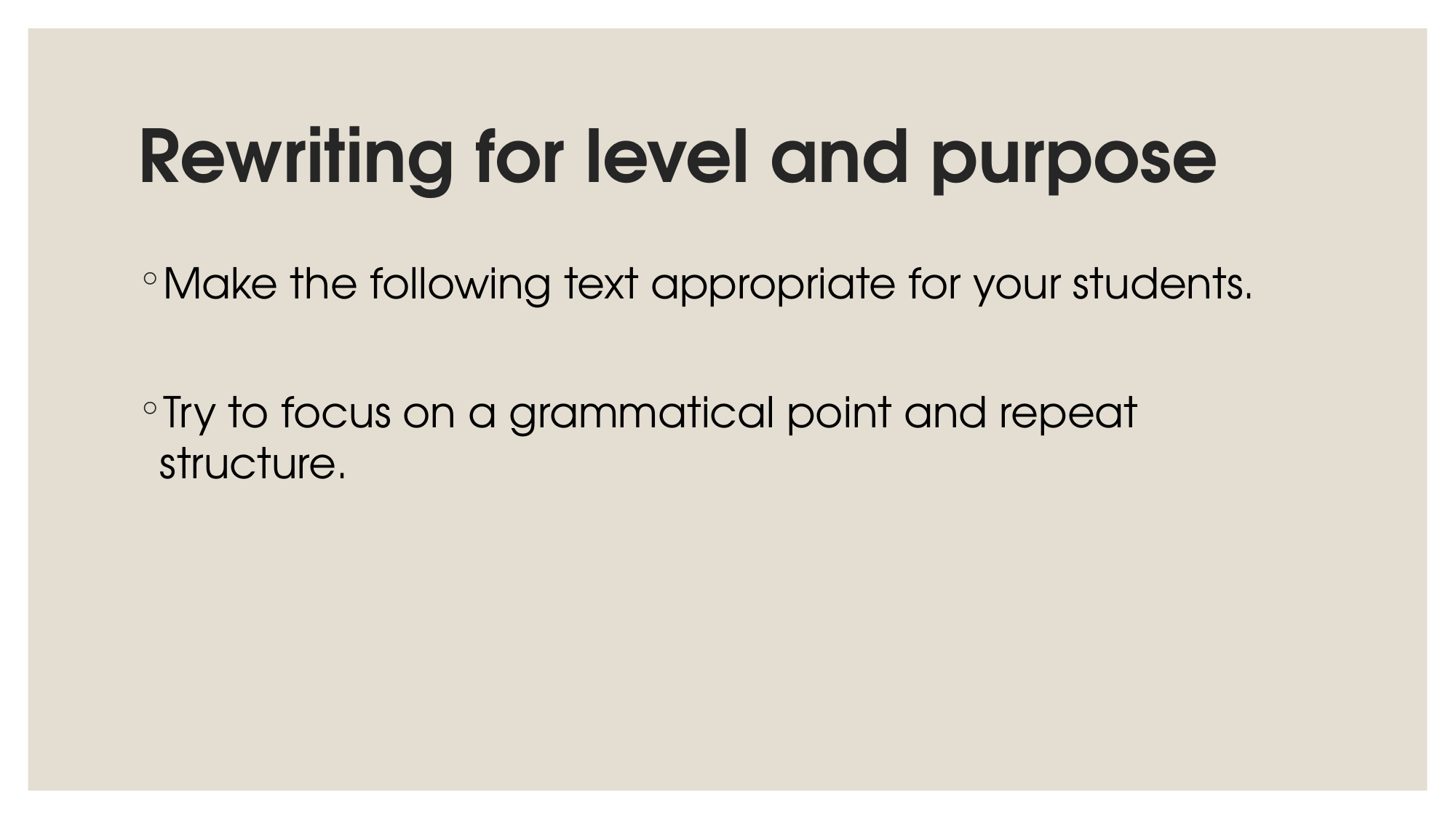

# Rewriting for level and purpose
Make the following text appropriate for your students.

Try to focus on a grammatical point and repeat structure.